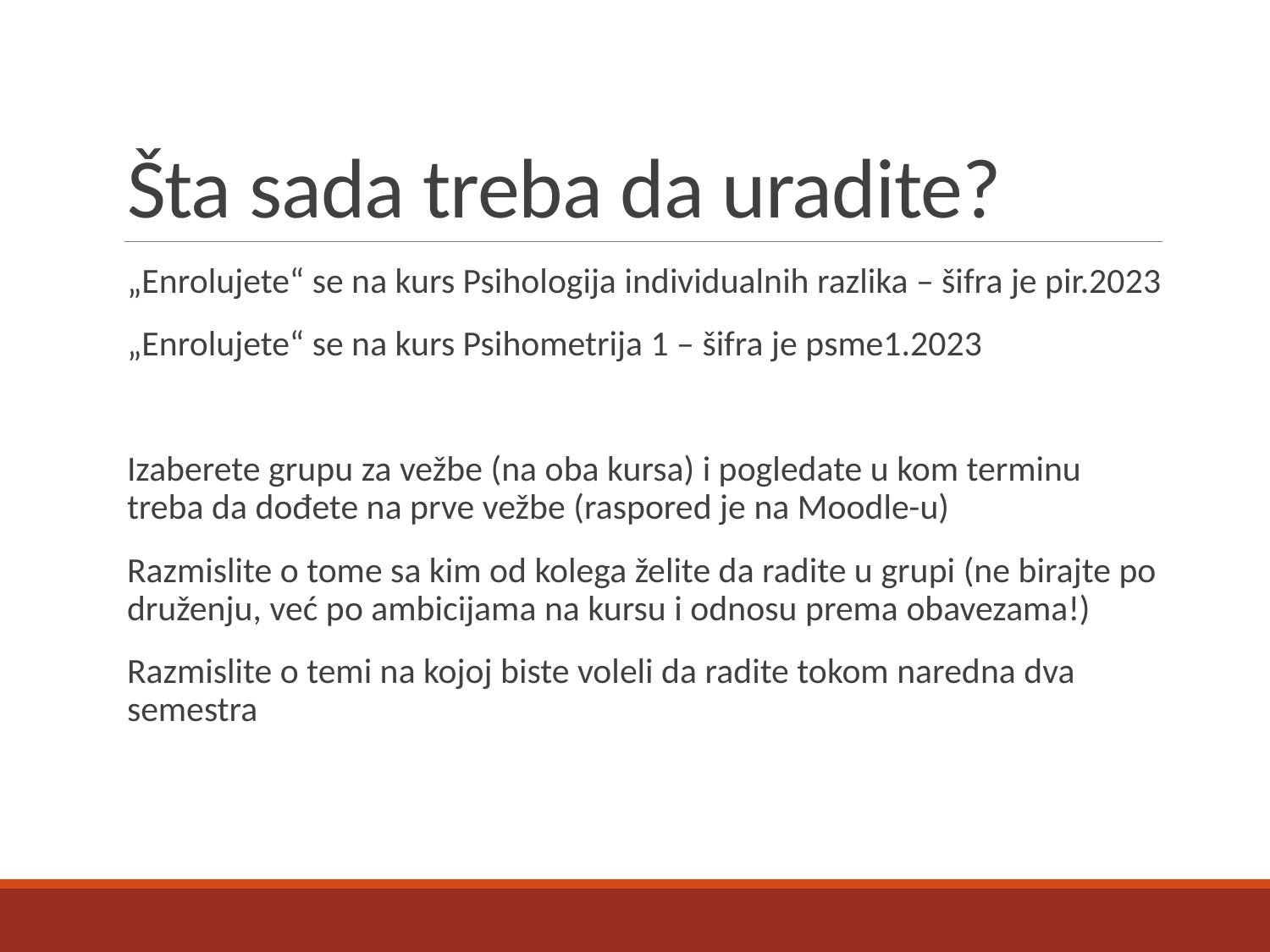

# Šta sada treba da uradite?
„Enrolujete“ se na kurs Psihologija individualnih razlika – šifra je pir.2023
„Enrolujete“ se na kurs Psihometrija 1 – šifra je psme1.2023

Izaberete grupu za vežbe (na oba kursa) i pogledate u kom terminu treba da dođete na prve vežbe (raspored je na Moodle-u)
Razmislite o tome sa kim od kolega želite da radite u grupi (ne birajte po druženju, već po ambicijama na kursu i odnosu prema obavezama!)
Razmislite o temi na kojoj biste voleli da radite tokom naredna dva semestra